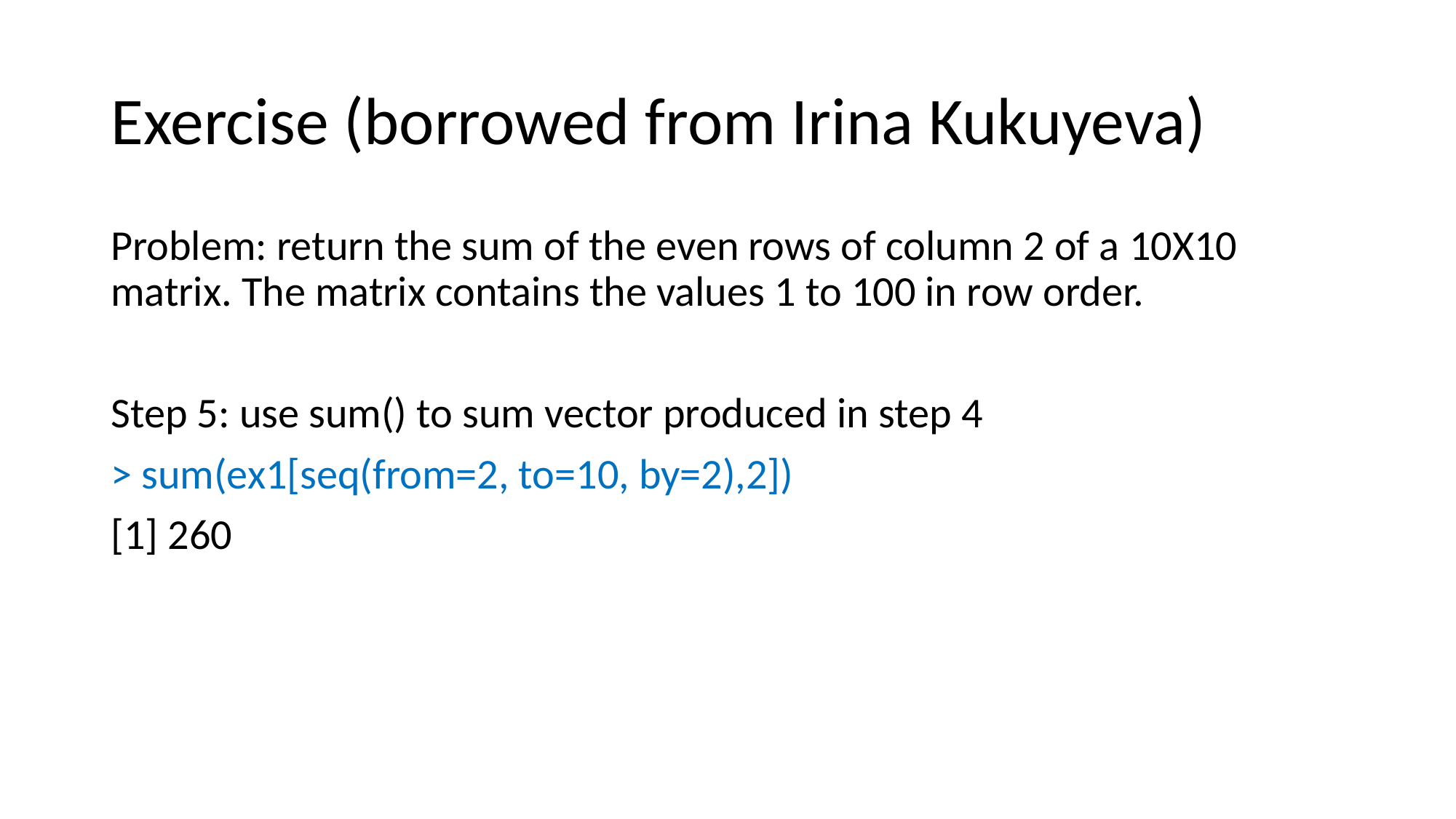

# Exercise (borrowed from Irina Kukuyeva)
Problem: return the sum of the even rows of column 2 of a 10X10 matrix. The matrix contains the values 1 to 100 in row order.

Step 5: use sum() to sum vector produced in step 4
> sum(ex1[seq(from=2, to=10, by=2),2])
[1] 260